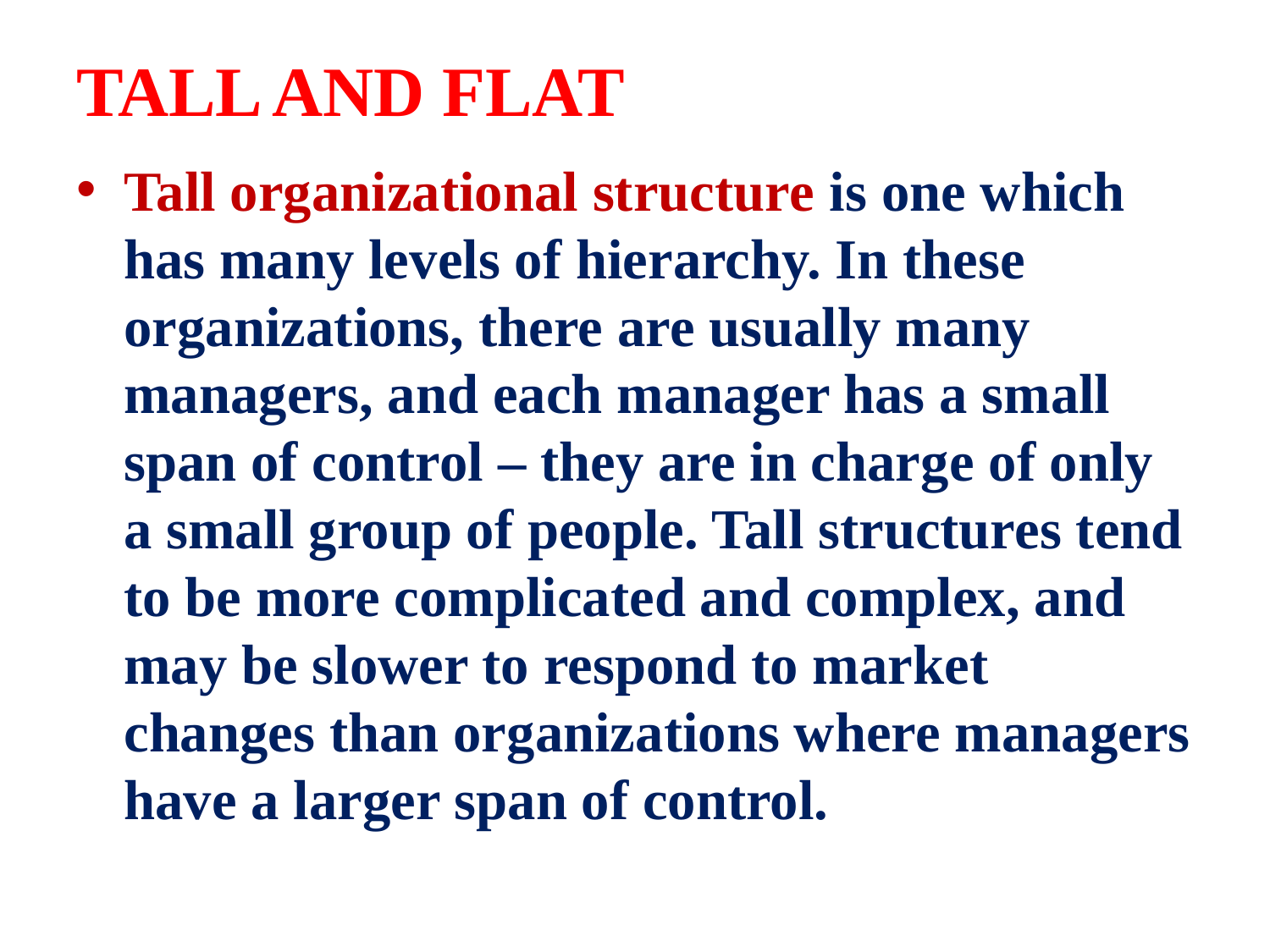

# TALL AND FLAT
Tall organizational structure is one which has many levels of hierarchy. In these organizations, there are usually many managers, and each manager has a small span of control – they are in charge of only a small group of people. Tall structures tend to be more complicated and complex, and may be slower to respond to market changes than organizations where managers have a larger span of control.